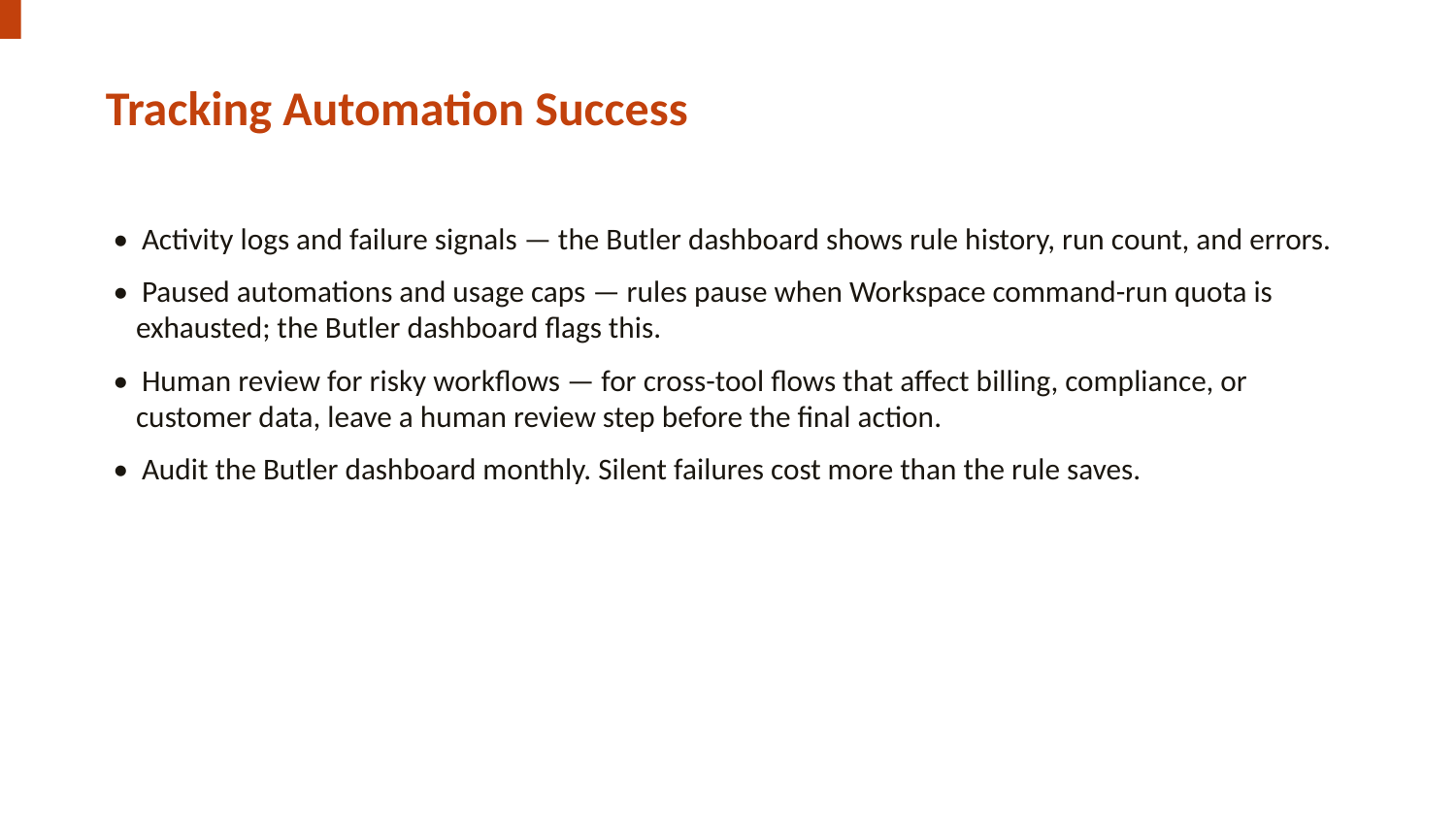

Tracking Automation Success
•  Activity logs and failure signals — the Butler dashboard shows rule history, run count, and errors.
•  Paused automations and usage caps — rules pause when Workspace command-run quota is exhausted; the Butler dashboard flags this.
•  Human review for risky workflows — for cross-tool flows that affect billing, compliance, or customer data, leave a human review step before the final action.
•  Audit the Butler dashboard monthly. Silent failures cost more than the rule saves.